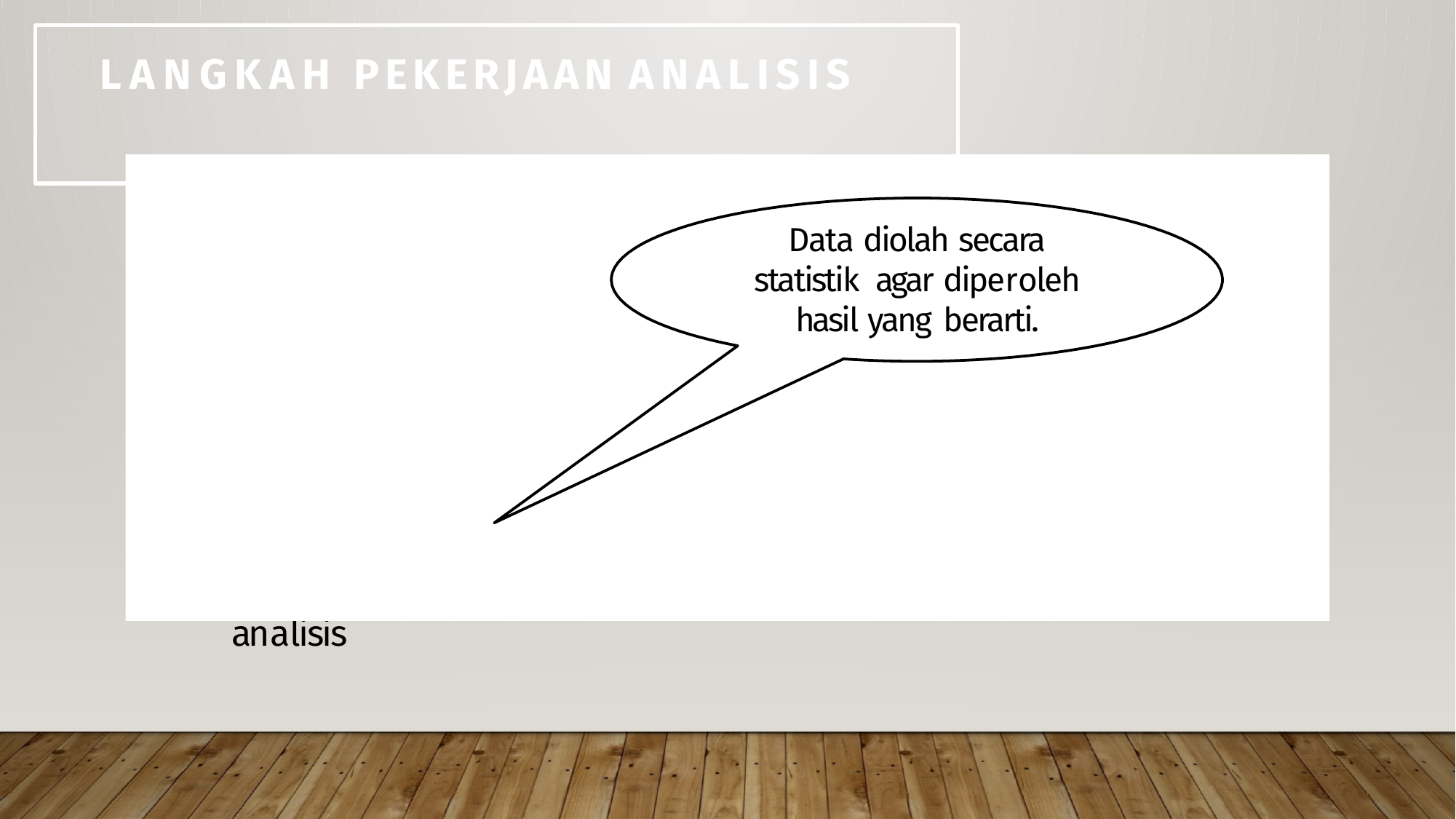

# LANGKAH PEKERJAAN ANALISIS
Tetapkan tujuan analisis
Langkah analisis
Pengambilan sampel
Pemisahan
Pengukuran
Pengolahan data
Pelaporan hasil analisis

Data diolah secara statistik  agar diperoleh hasil yang  berarti.